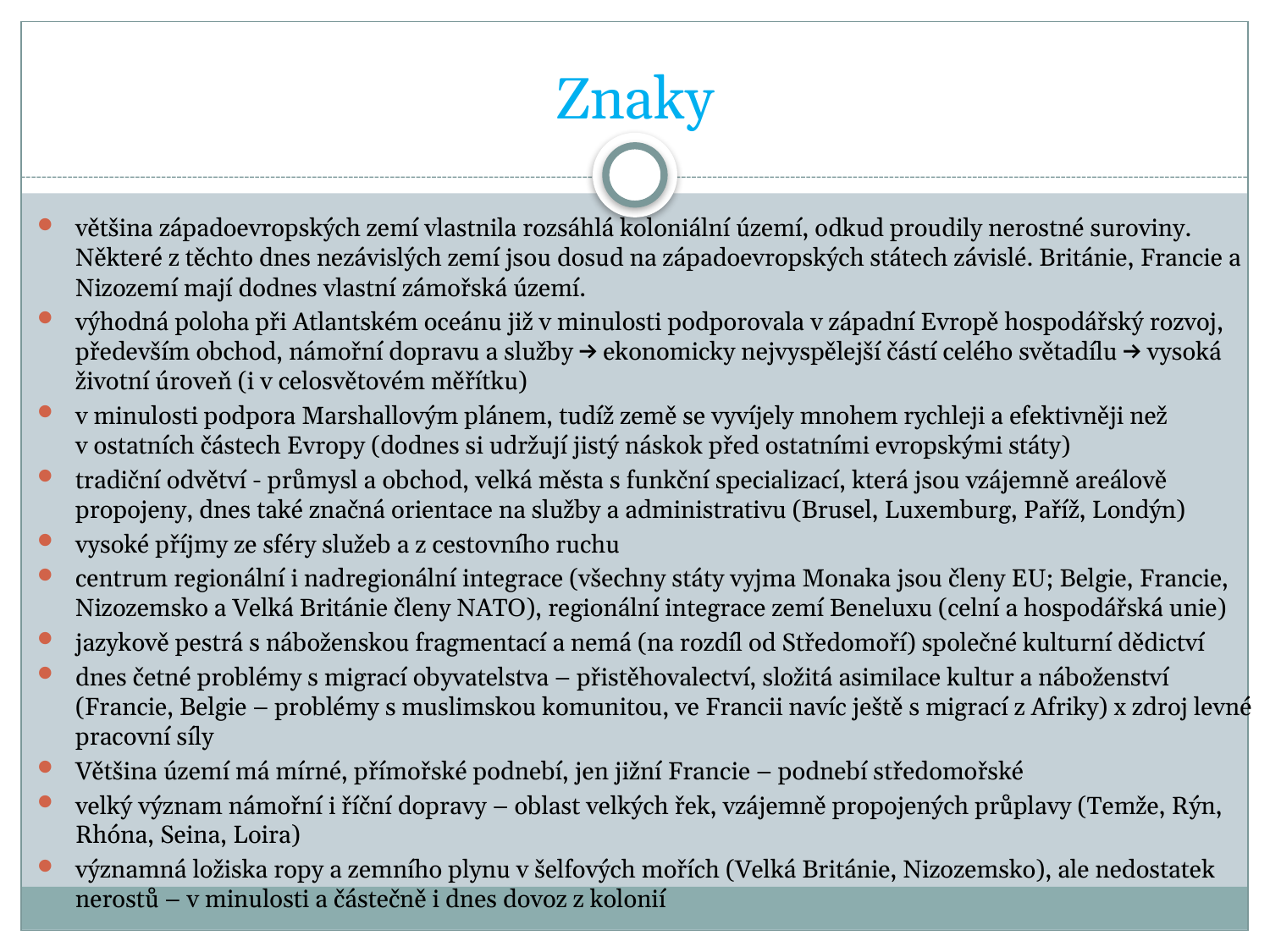

# Znaky
většina západoevropských zemí vlastnila rozsáhlá koloniální území, odkud proudily nerostné suroviny. Některé z těchto dnes nezávislých zemí jsou dosud na západoevropských státech závislé. Británie, Francie a Nizozemí mají dodnes vlastní zámořská území.
výhodná poloha při Atlantském oceánu již v minulosti podporovala v západní Evropě hospodářský rozvoj, především obchod, námořní dopravu a služby → ekonomicky nejvyspělejší částí celého světadílu → vysoká životní úroveň (i v celosvětovém měřítku)
v minulosti podpora Marshallovým plánem, tudíž země se vyvíjely mnohem rychleji a efektivněji než v ostatních částech Evropy (dodnes si udržují jistý náskok před ostatními evropskými státy)
tradiční odvětví - průmysl a obchod, velká města s funkční specializací, která jsou vzájemně areálově propojeny, dnes také značná orientace na služby a administrativu (Brusel, Luxemburg, Paříž, Londýn)
vysoké příjmy ze sféry služeb a z cestovního ruchu
centrum regionální i nadregionální integrace (všechny státy vyjma Monaka jsou členy EU; Belgie, Francie, Nizozemsko a Velká Británie členy NATO), regionální integrace zemí Beneluxu (celní a hospodářská unie)
jazykově pestrá s náboženskou fragmentací a nemá (na rozdíl od Středomoří) společné kulturní dědictví
dnes četné problémy s migrací obyvatelstva – přistěhovalectví, složitá asimilace kultur a náboženství (Francie, Belgie – problémy s muslimskou komunitou, ve Francii navíc ještě s migrací z Afriky) x zdroj levné pracovní síly
Většina území má mírné, přímořské podnebí, jen jižní Francie – podnebí středomořské
velký význam námořní i říční dopravy – oblast velkých řek, vzájemně propojených průplavy (Temže, Rýn, Rhóna, Seina, Loira)
významná ložiska ropy a zemního plynu v šelfových mořích (Velká Británie, Nizozemsko), ale nedostatek nerostů – v minulosti a částečně i dnes dovoz z kolonií